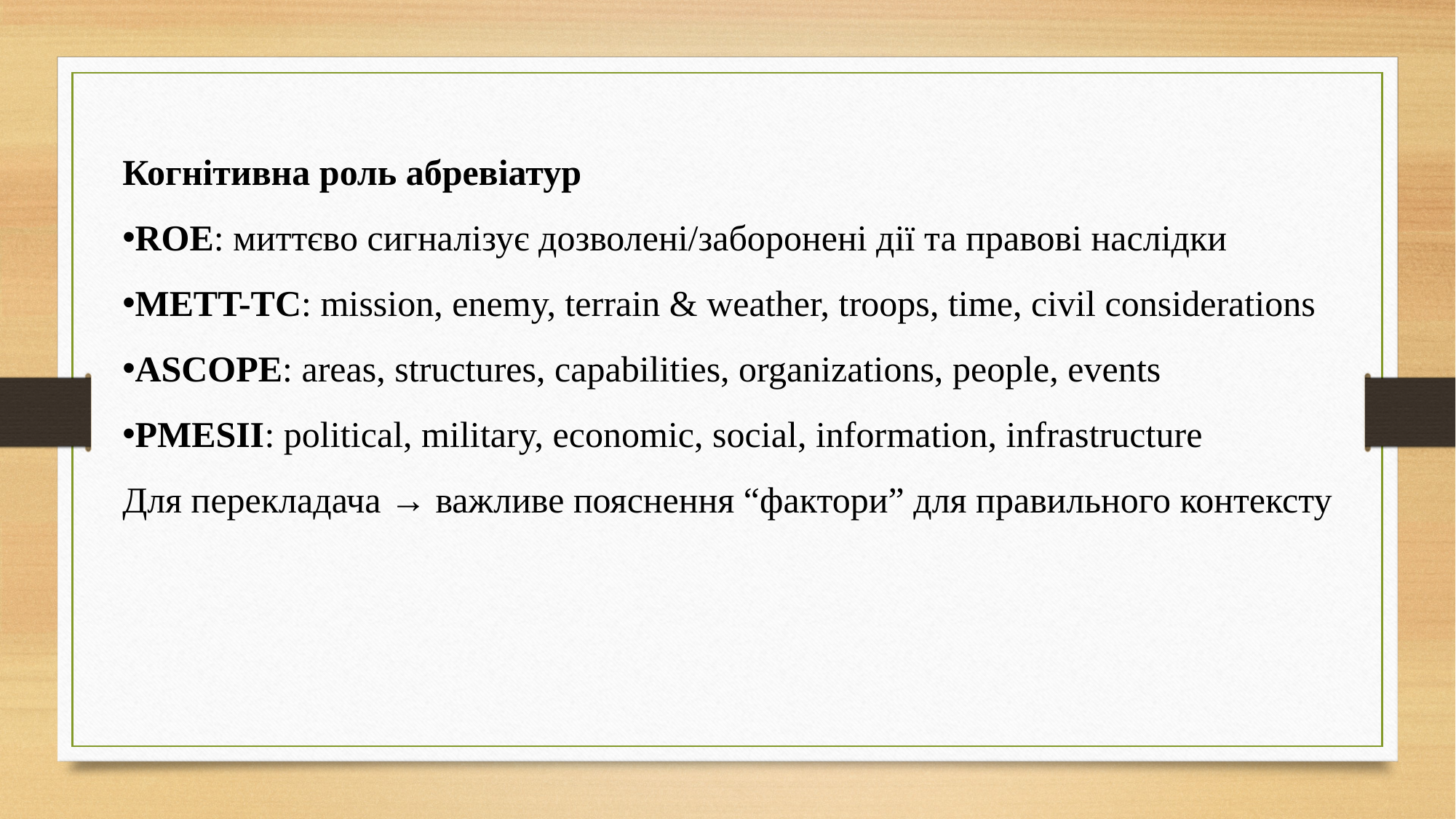

Когнітивна роль абревіатур
ROE: миттєво сигналізує дозволені/заборонені дії та правові наслідки
METT-TC: mission, enemy, terrain & weather, troops, time, civil considerations
ASCOPE: areas, structures, capabilities, organizations, people, events
PMESII: political, military, economic, social, information, infrastructure
Для перекладача → важливе пояснення “фактори” для правильного контексту